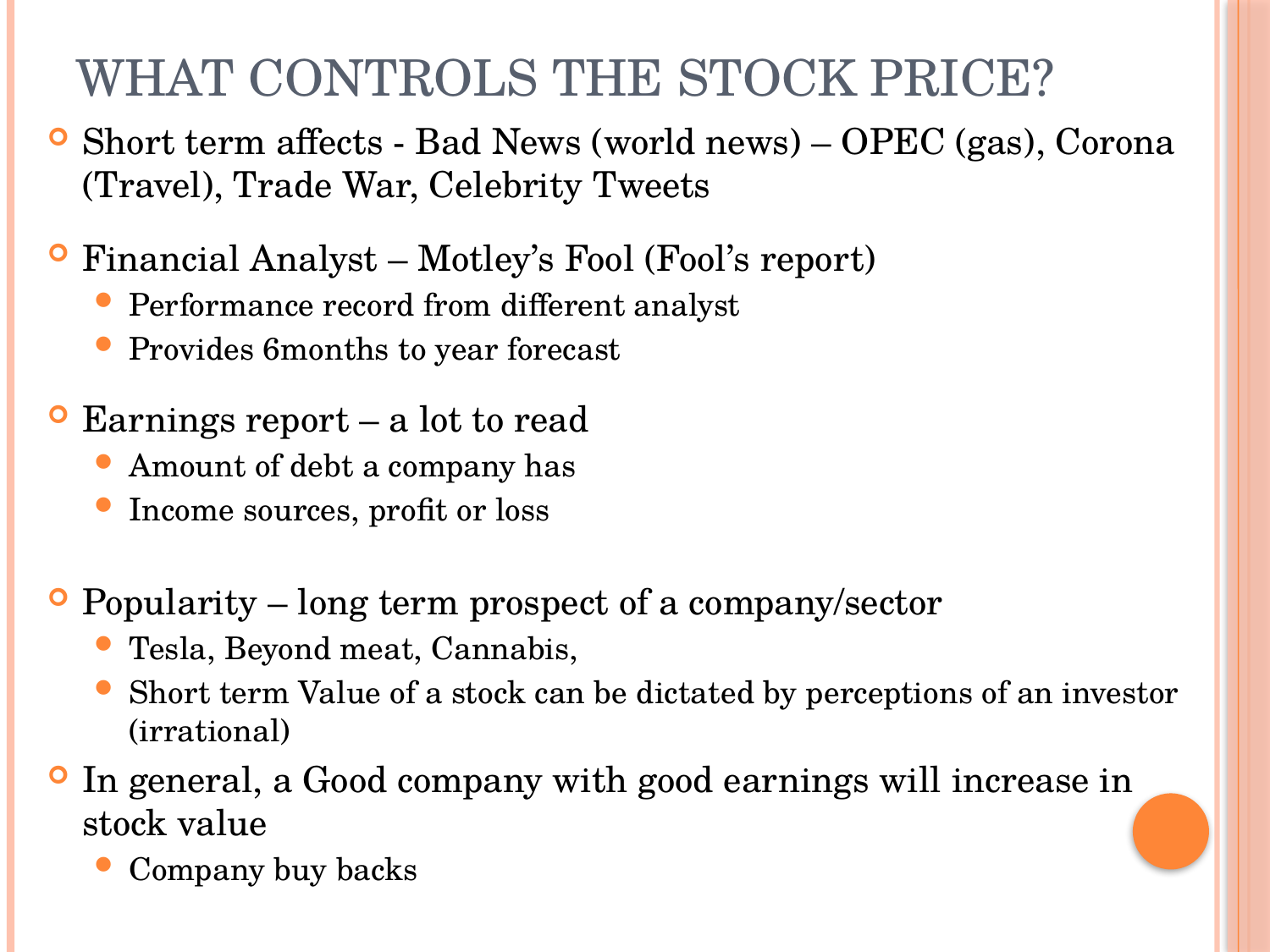

# What controls the Stock Price?
Short term affects - Bad News (world news) – OPEC (gas), Corona (Travel), Trade War, Celebrity Tweets
Financial Analyst – Motley’s Fool (Fool’s report)
Performance record from different analyst
Provides 6months to year forecast
Earnings report – a lot to read
Amount of debt a company has
Income sources, profit or loss

Popularity – long term prospect of a company/sector
Tesla, Beyond meat, Cannabis,
Short term Value of a stock can be dictated by perceptions of an investor (irrational)
In general, a Good company with good earnings will increase in stock value
Company buy backs